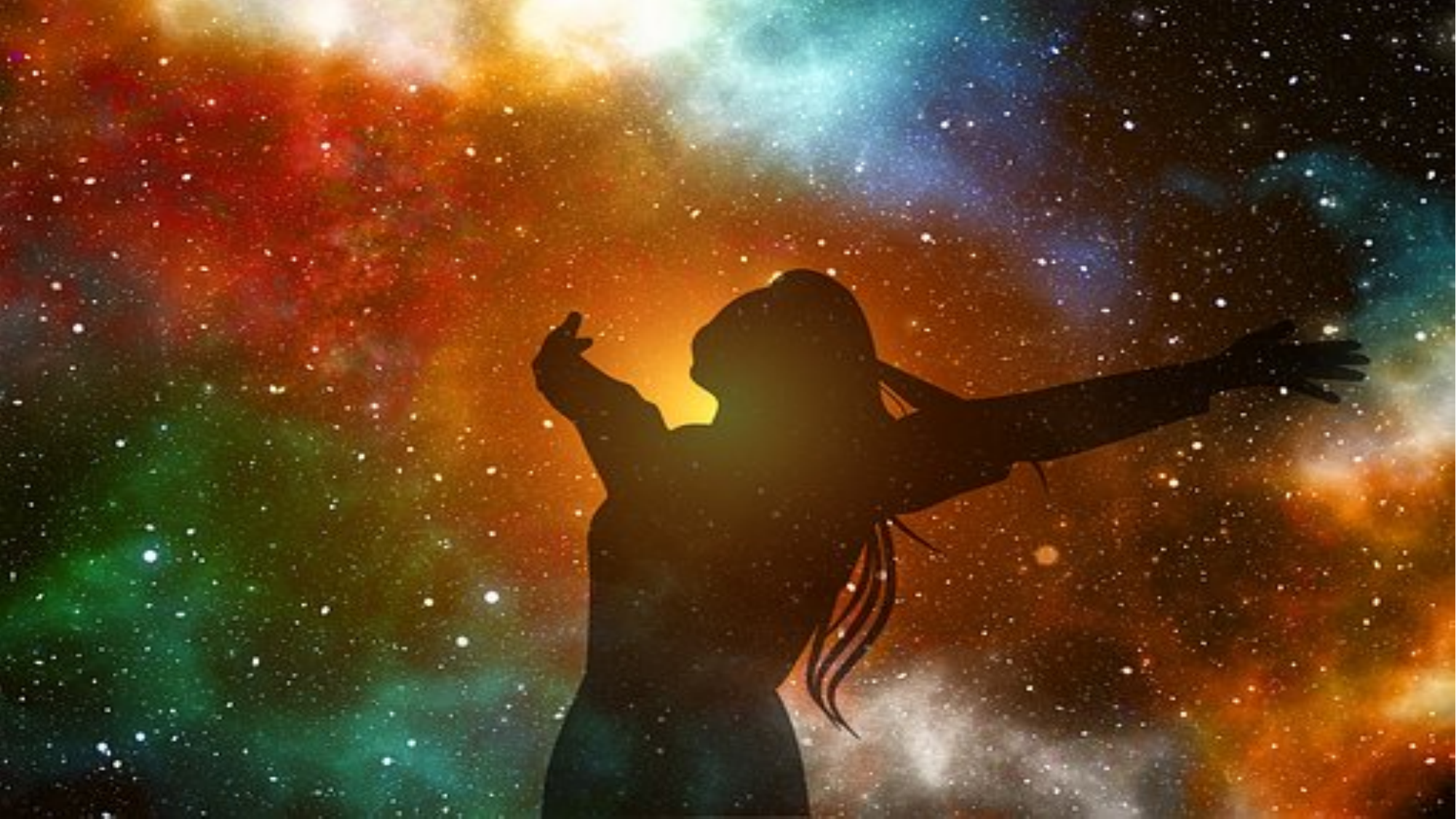

Hello from the outside

At least I can say that I've tried to tell you
I'm sorry, for breaking your heart

But it don't matter
it clearly doesn't tear you apart anymore
But it won't
anymore
anymore
anymore